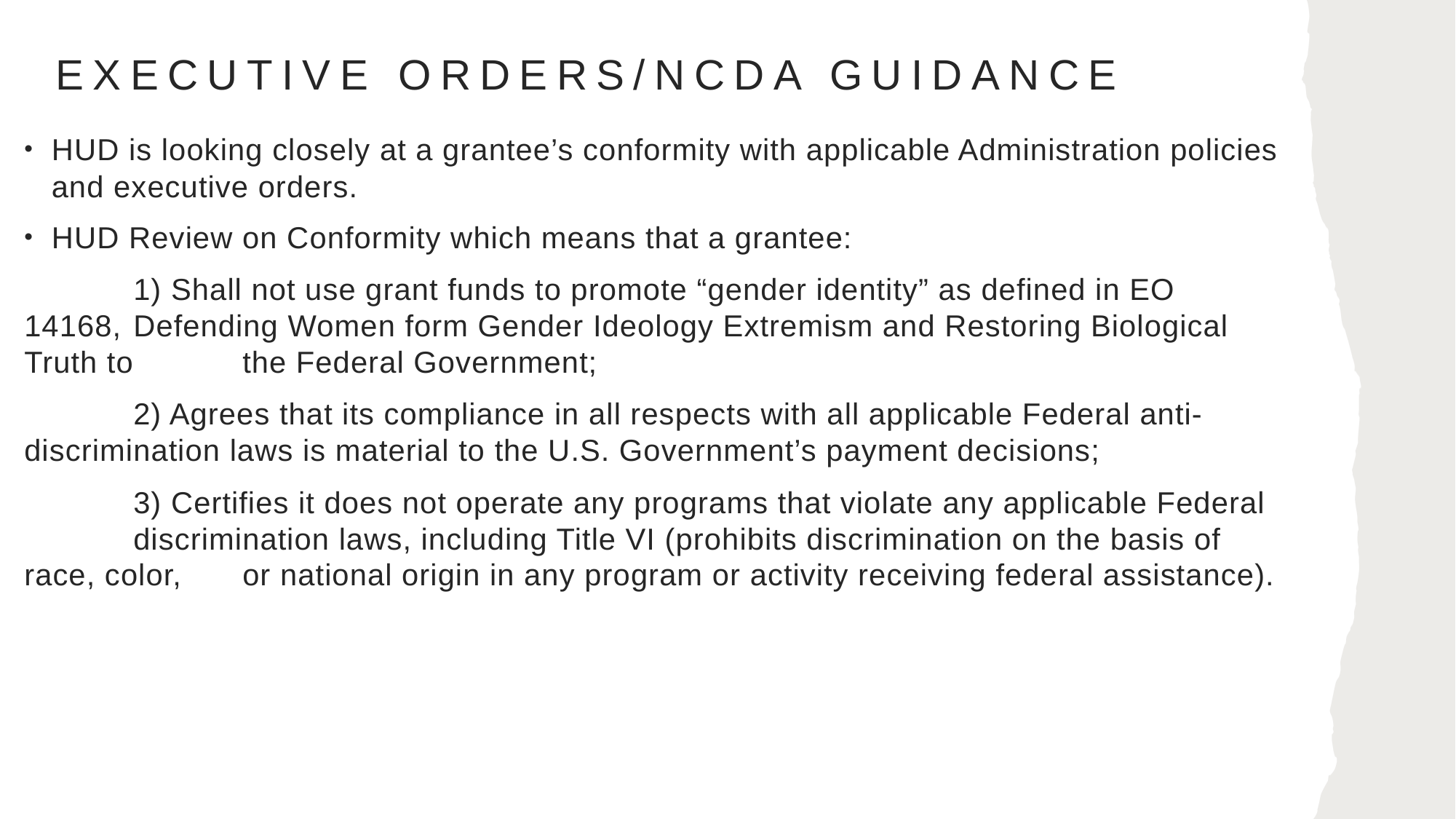

# Executive orders/NCDA Guidance
HUD is looking closely at a grantee’s conformity with applicable Administration policies and executive orders.
HUD Review on Conformity which means that a grantee:
	1) Shall not use grant funds to promote “gender identity” as defined in EO 	14168, 	Defending Women form Gender Ideology Extremism and Restoring Biological Truth to 	the Federal Government;
	2) Agrees that its compliance in all respects with all applicable Federal anti-	discrimination laws is material to the U.S. Government’s payment decisions;
	3) Certifies it does not operate any programs that violate any applicable Federal 	discrimination laws, including Title VI (prohibits discrimination on the basis of race, color, 	or national origin in any program or activity receiving federal assistance).